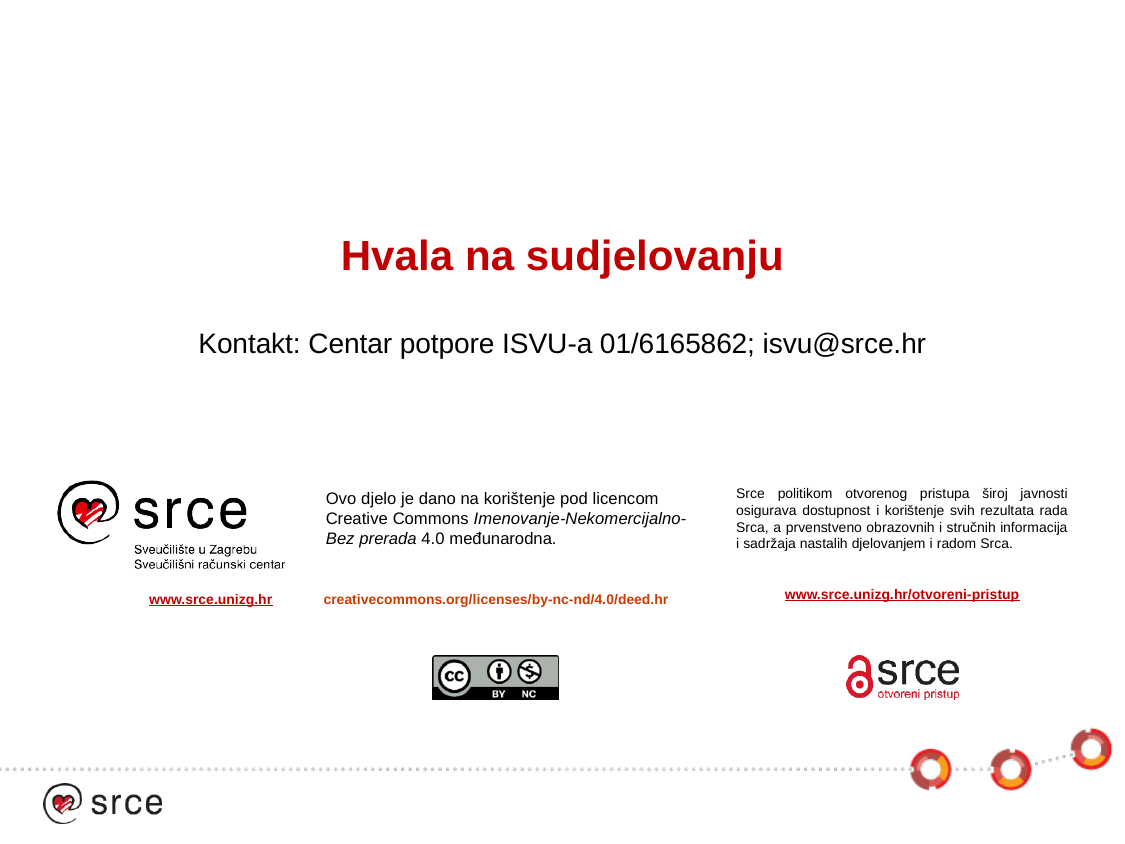

# Hvala na sudjelovanju
Kontakt: Centar potpore ISVU-a 01/6165862; isvu@srce.hr